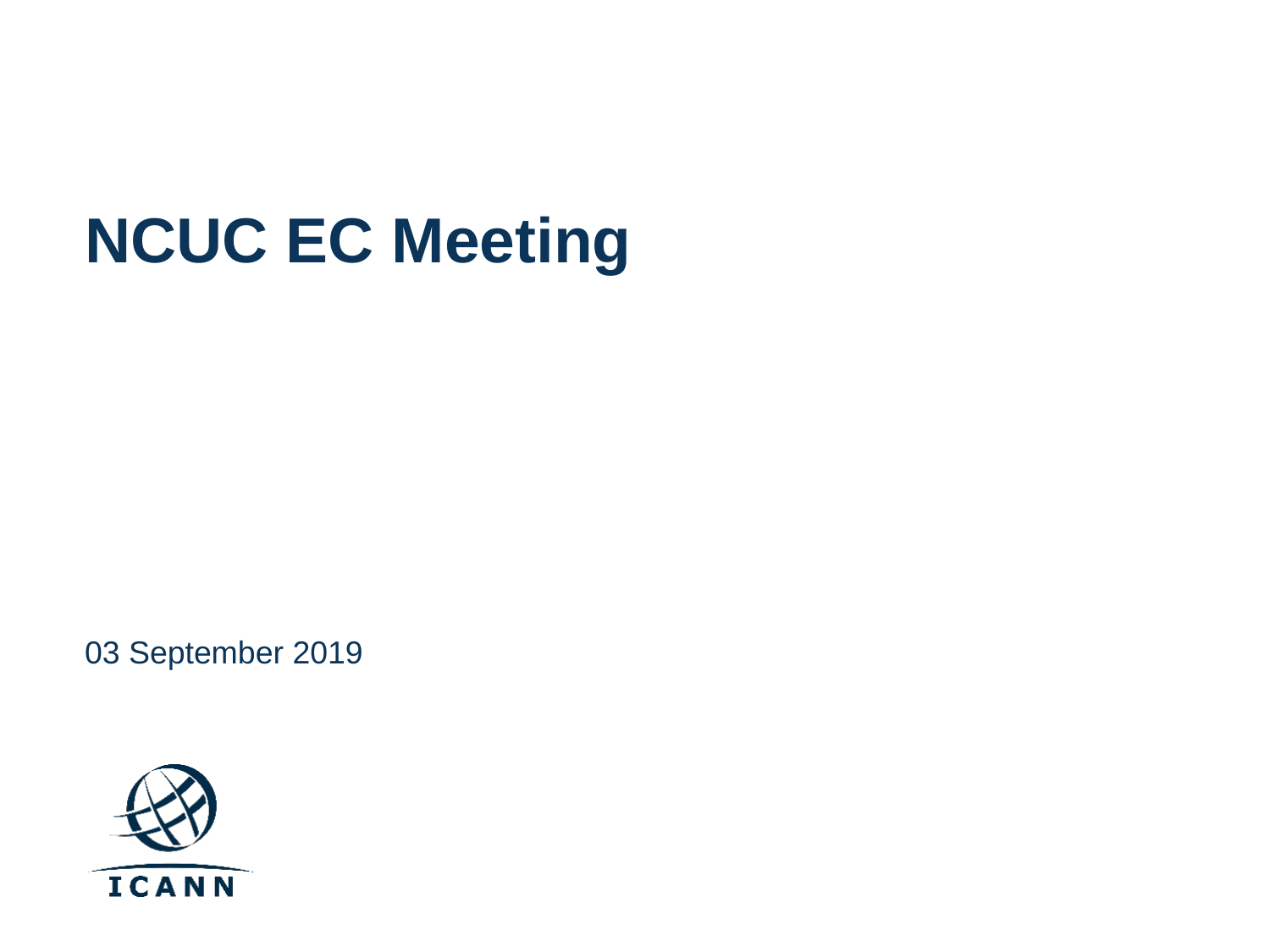

# NCUC EC Meeting

03 September 2019